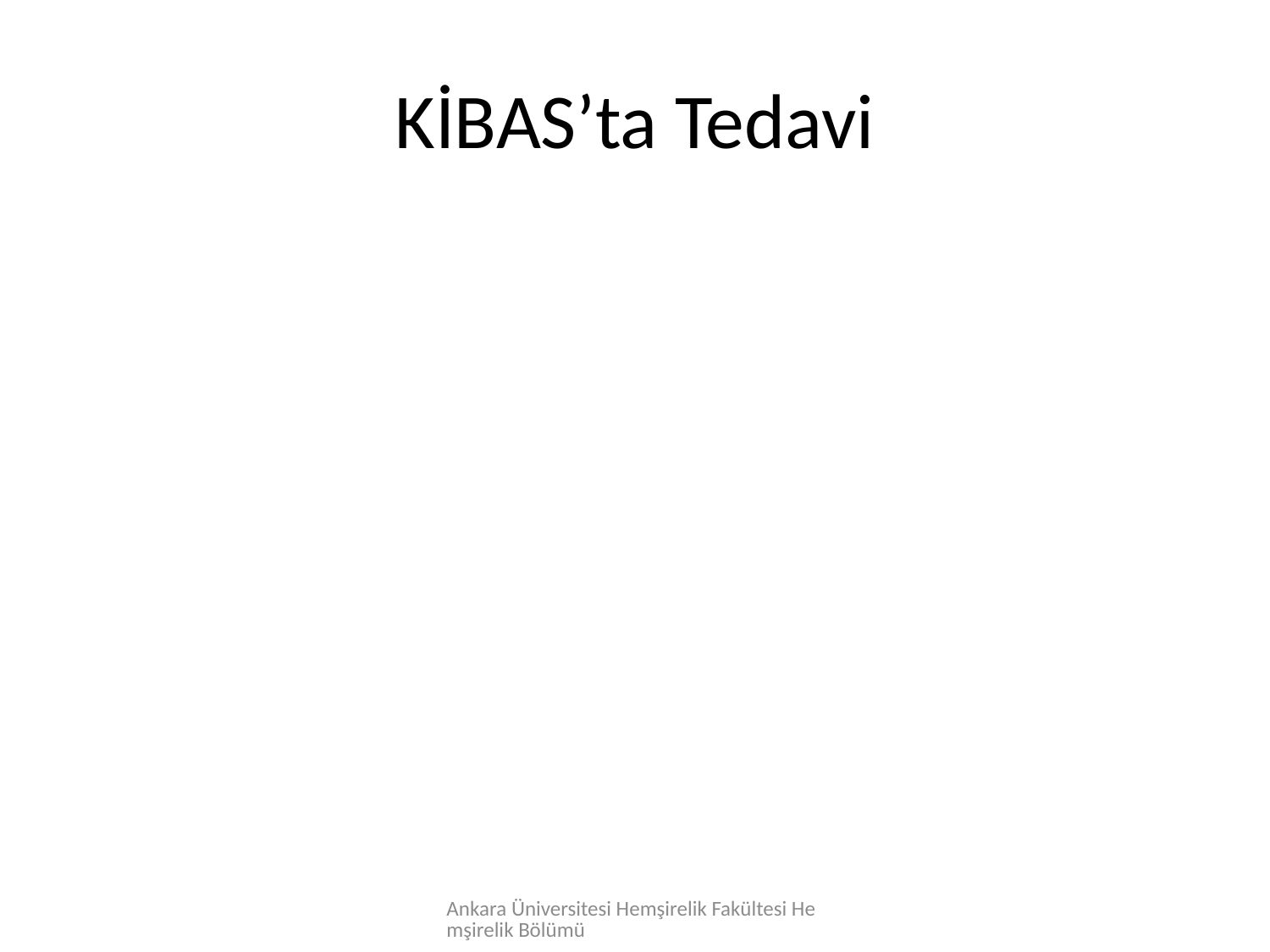

# KİBAS’ta Tedavi
Ankara Üniversitesi Hemşirelik Fakültesi Hemşirelik Bölümü